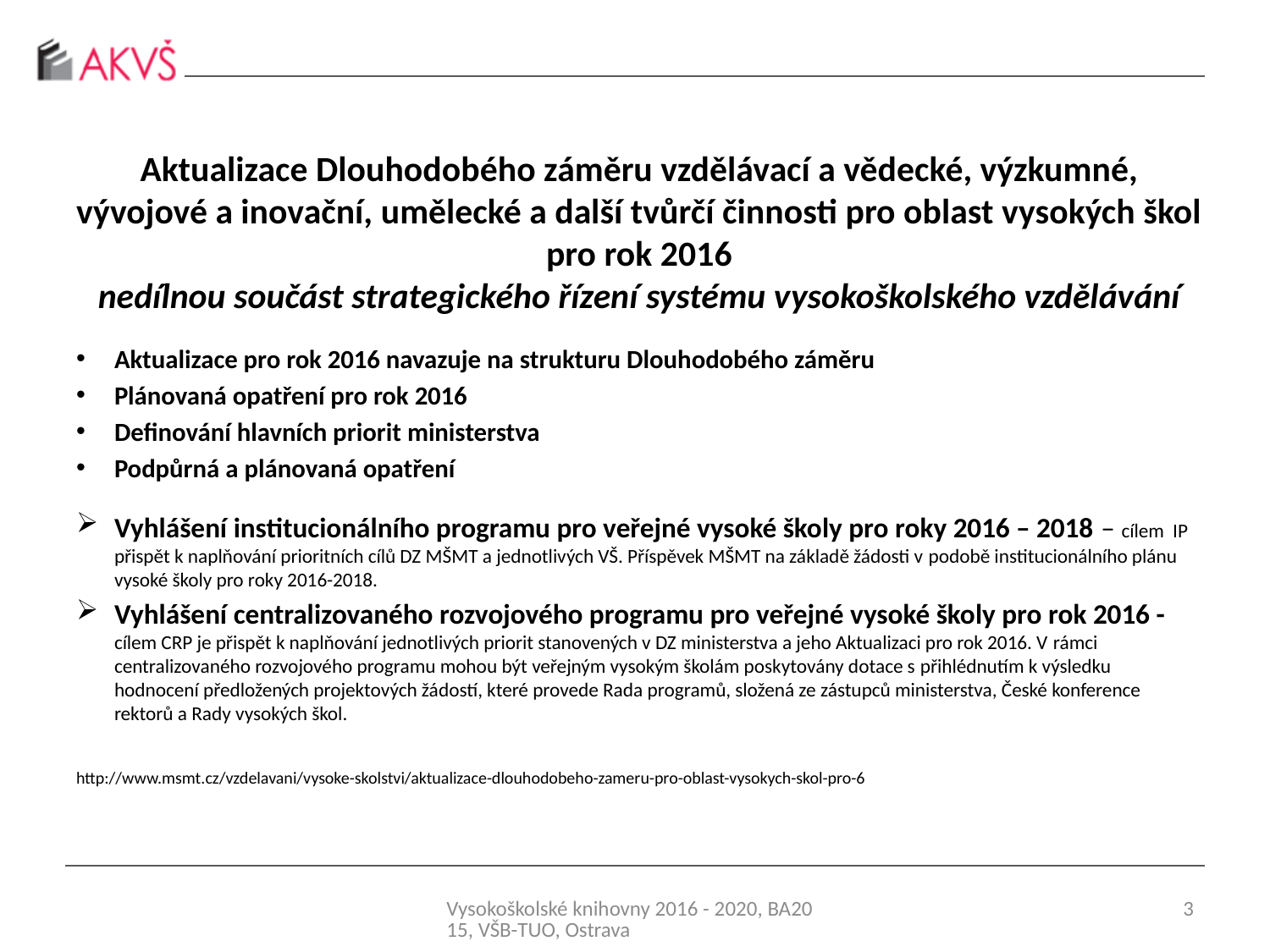

# Aktualizace Dlouhodobého záměru vzdělávací a vědecké, výzkumné, vývojové a inovační, umělecké a další tvůrčí činnosti pro oblast vysokých škol pro rok 2016 nedílnou součást strategického řízení systému vysokoškolského vzdělávání
Aktualizace pro rok 2016 navazuje na strukturu Dlouhodobého záměru
Plánovaná opatření pro rok 2016
Definování hlavních priorit ministerstva
Podpůrná a plánovaná opatření

Vyhlášení institucionálního programu pro veřejné vysoké školy pro roky 2016 – 2018 – cílem  IP přispět k naplňování prioritních cílů DZ MŠMT a jednotlivých VŠ. Příspěvek MŠMT na základě žádosti v podobě institucionálního plánu vysoké školy pro roky 2016-2018.
Vyhlášení centralizovaného rozvojového programu pro veřejné vysoké školy pro rok 2016 - cílem CRP je přispět k naplňování jednotlivých priorit stanovených v DZ ministerstva a jeho Aktualizaci pro rok 2016. V rámci centralizovaného rozvojového programu mohou být veřejným vysokým školám poskytovány dotace s přihlédnutím k výsledku hodnocení předložených projektových žádostí, které provede Rada programů, složená ze zástupců ministerstva, České konference rektorů a Rady vysokých škol.

http://www.msmt.cz/vzdelavani/vysoke-skolstvi/aktualizace-dlouhodobeho-zameru-pro-oblast-vysokych-skol-pro-6

Vysokoškolské knihovny 2016 - 2020, BA2015, VŠB-TUO, Ostrava
3